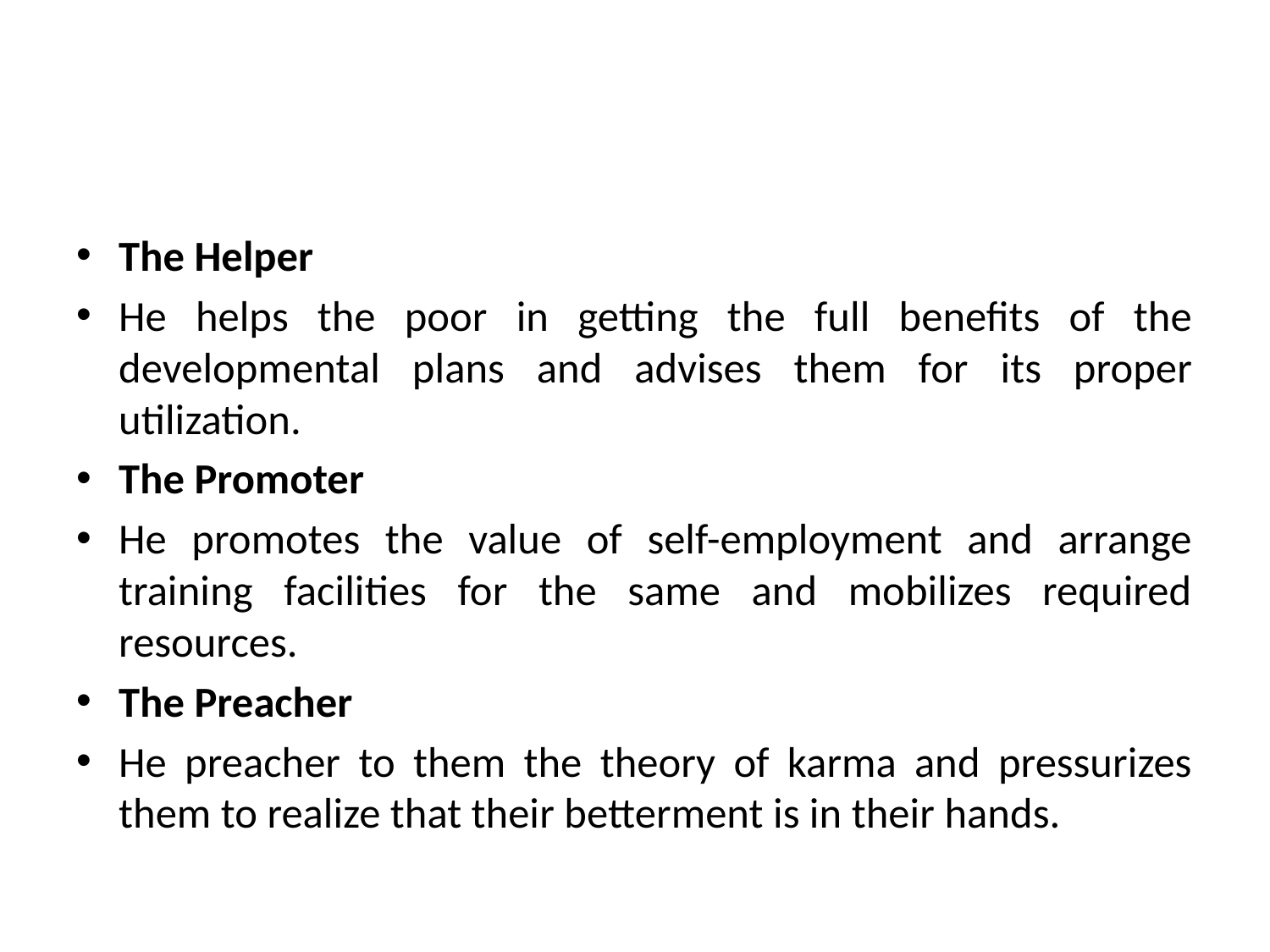

#
The Helper
He helps the poor in getting the full benefits of the developmental plans and advises them for its proper utilization.
The Promoter
He promotes the value of self-employment and arrange training facilities for the same and mobilizes required resources.
The Preacher
He preacher to them the theory of karma and pressurizes them to realize that their betterment is in their hands.